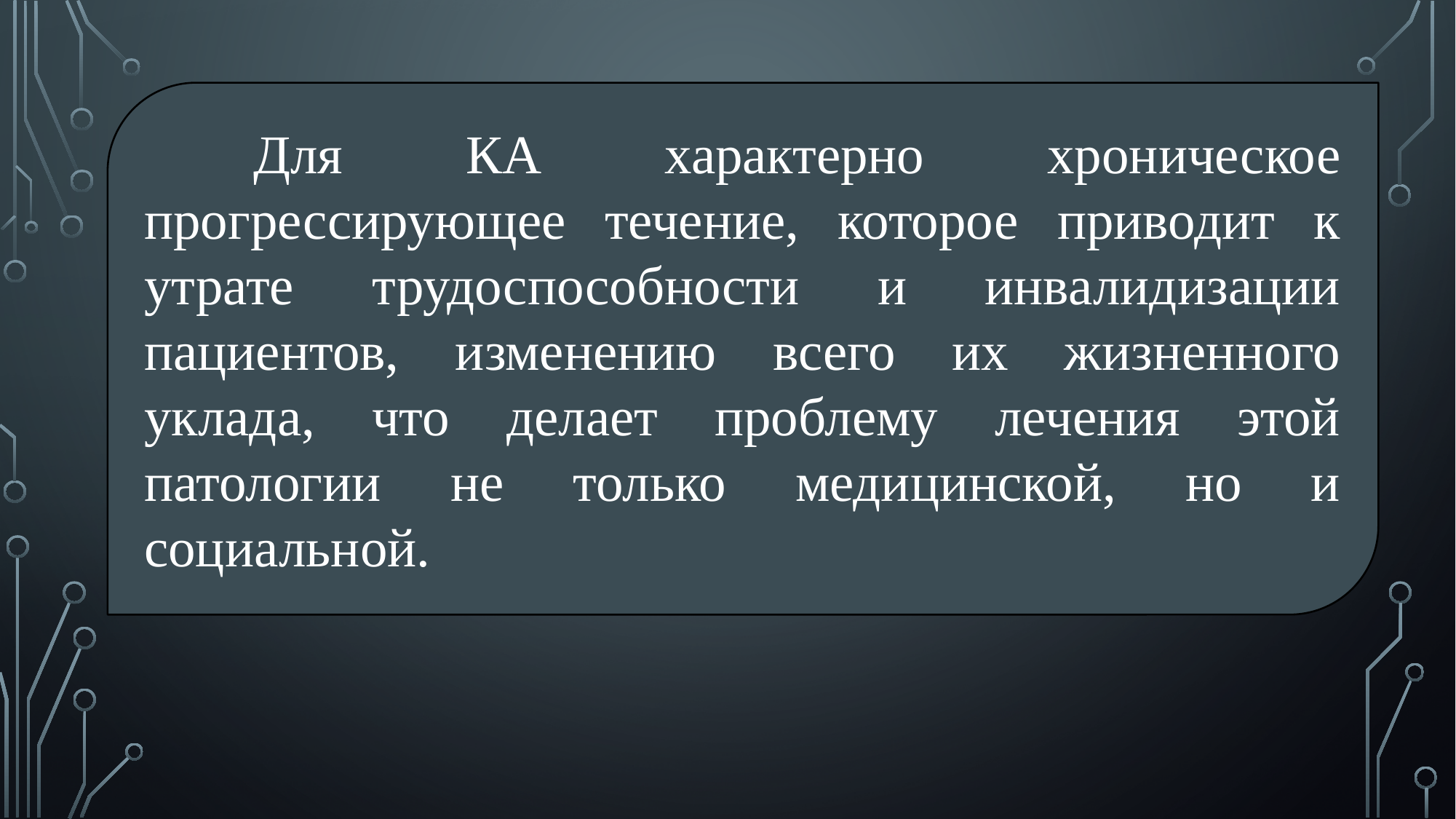

Для КА характерно хроническое прогрессирующее течение, которое приводит к утрате трудоспособности и инвалидизации пациентов, изменению всего их жизненного уклада, что делает проблему лечения этой патологии не только медицинской, но и социальной.